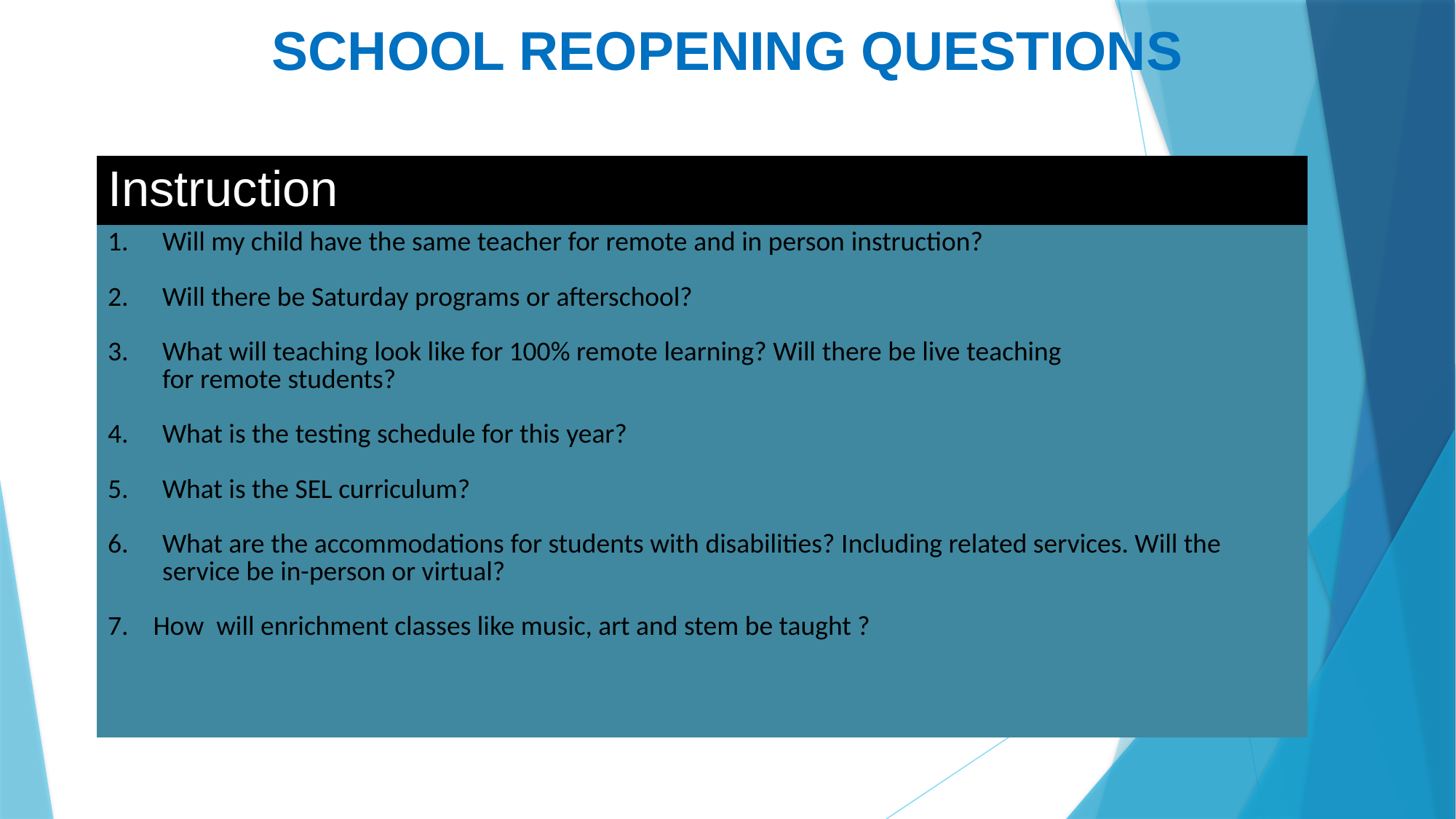

SCHOOL REOPENING QUESTIONS
| Instruction |
| --- |
| Will my child have the same teacher for remote and in person instruction? Will there be Saturday programs or afterschool? What will teaching look like for 100% remote learning? Will there be live teaching for remote students? What is the testing schedule for this year? What is the SEL curriculum? What are the accommodations for students with disabilities?​​ Including related services. Will the service be in-person or virtual? 7.    How  will enrichment classes like music, art and stem be taught ? |